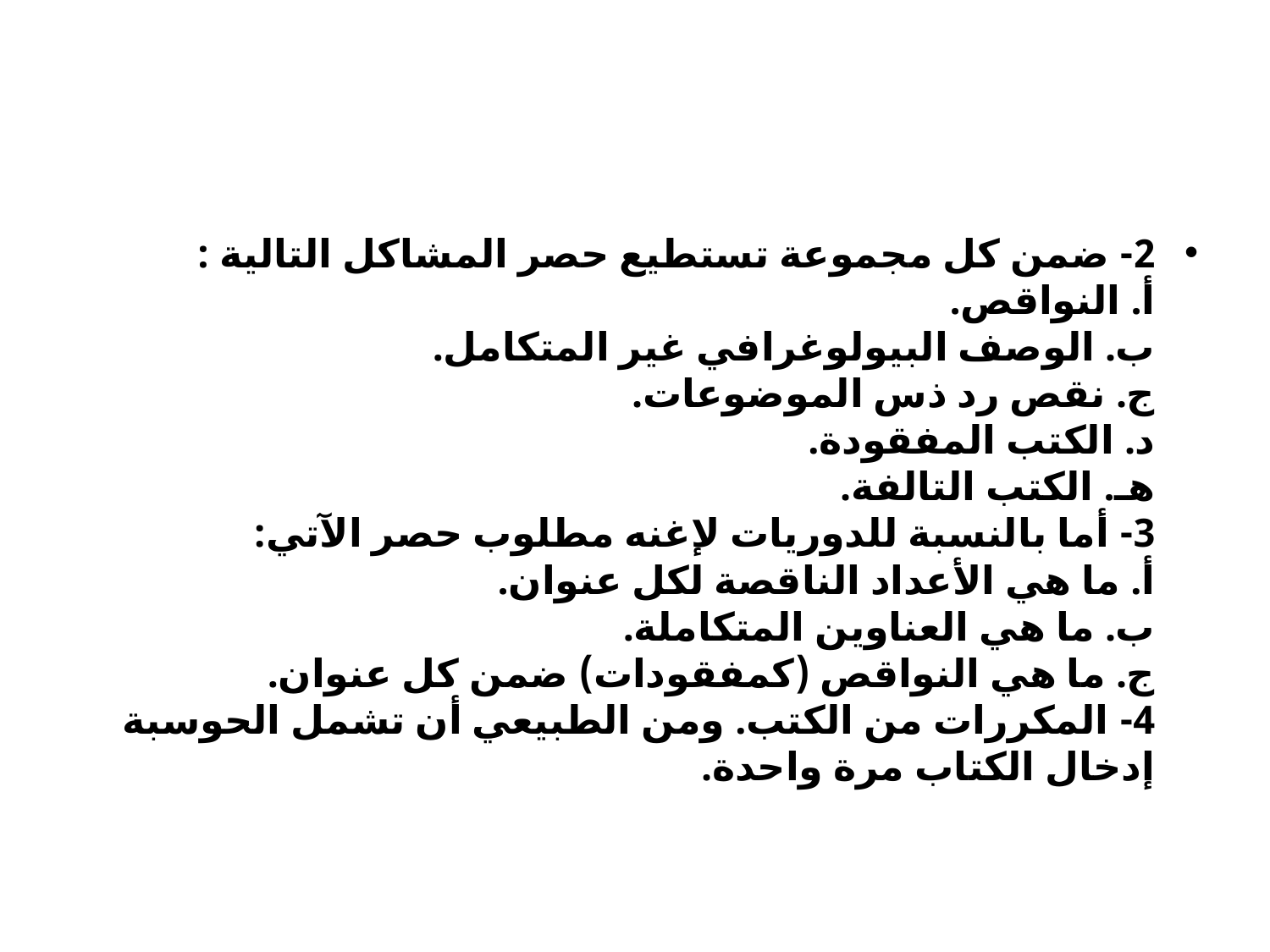

#
2- ضمن كل مجموعة تستطيع حصر المشاكل التالية :
أ. النواقص.
ب. الوصف البيولوغرافي غير المتكامل.
ج. نقص رد ذس الموضوعات.
د. الكتب المفقودة.
هـ. الكتب التالفة.
3- أما بالنسبة للدوريات لإغنه مطلوب حصر الآتي:
أ. ما هي الأعداد الناقصة لكل عنوان.
ب. ما هي العناوين المتكاملة.
ج. ما هي النواقص (كمفقودات) ضمن كل عنوان.
4- المكررات من الكتب. ومن الطبيعي أن تشمل الحوسبة إدخال الكتاب مرة واحدة.